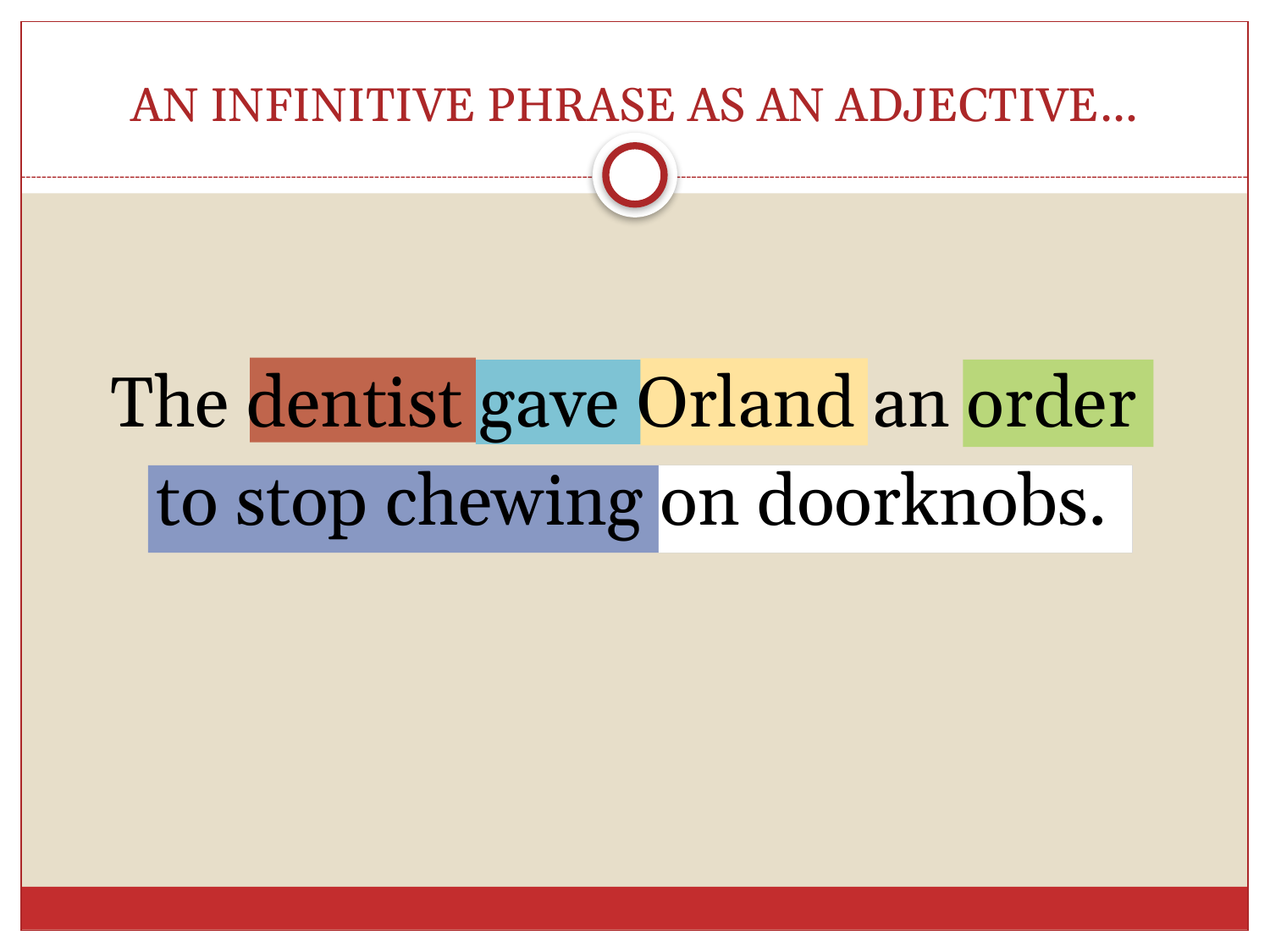

# AN INFINITIVE PHRASE AS AN ADJECTIVE…

The dentist gave Orland an order
to stop chewing on doorknobs.